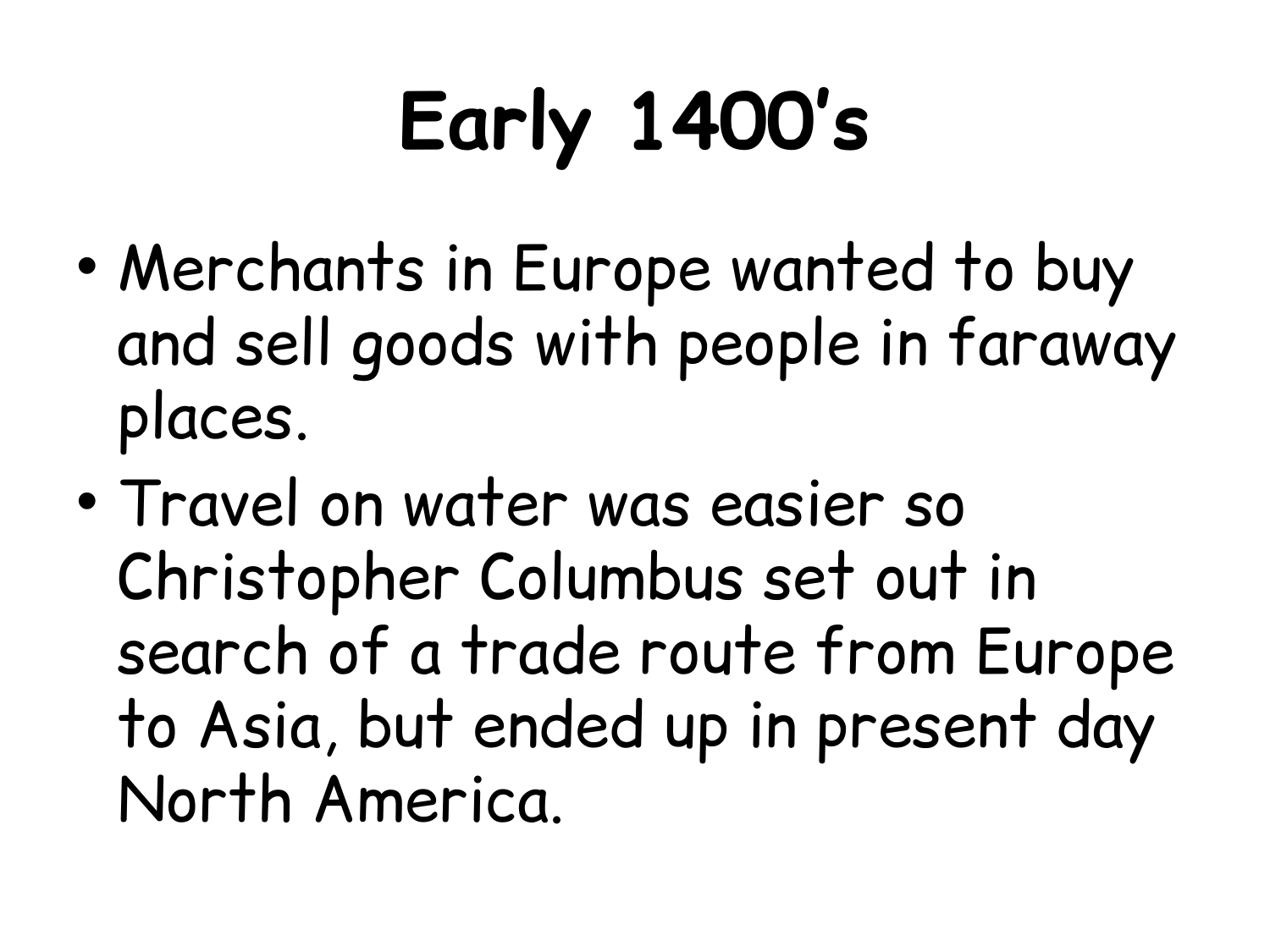

# Early 1400’s
Merchants in Europe wanted to buy and sell goods with people in faraway places.
Travel on water was easier so Christopher Columbus set out in search of a trade route from Europe to Asia, but ended up in present day North America.